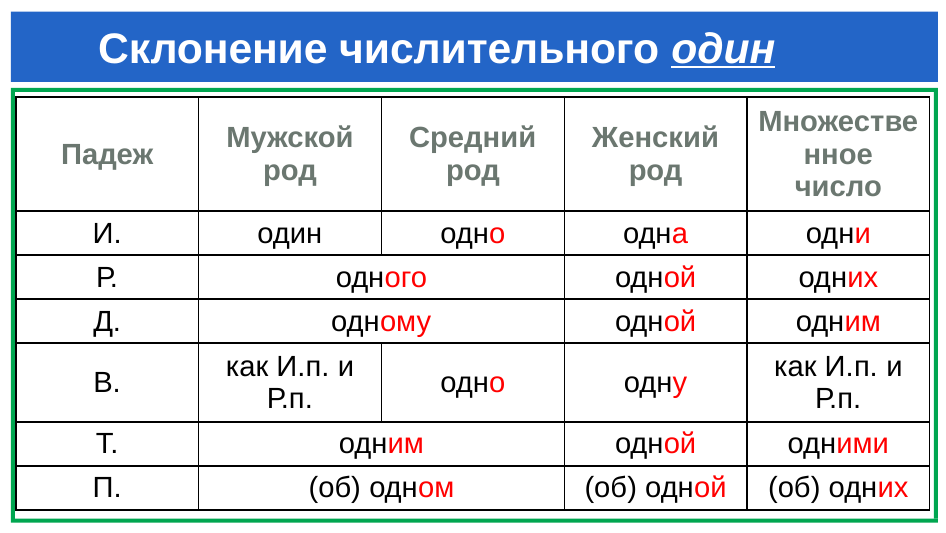

# Склонение числительного один
| Падеж | Мужской род | Средний род | Женский род | Множественное число |
| --- | --- | --- | --- | --- |
| И. | один | одно | одна | одни |
| Р. | одного |  | одной | одних |
| Д. | одному |  | одной | одним |
| В. | как И.п. и Р.п. | одно | одну | как И.п. и Р.п. |
| Т. | одним |  | одной | одними |
| П. | (об) одном |  | (об) одной | (об) одних |